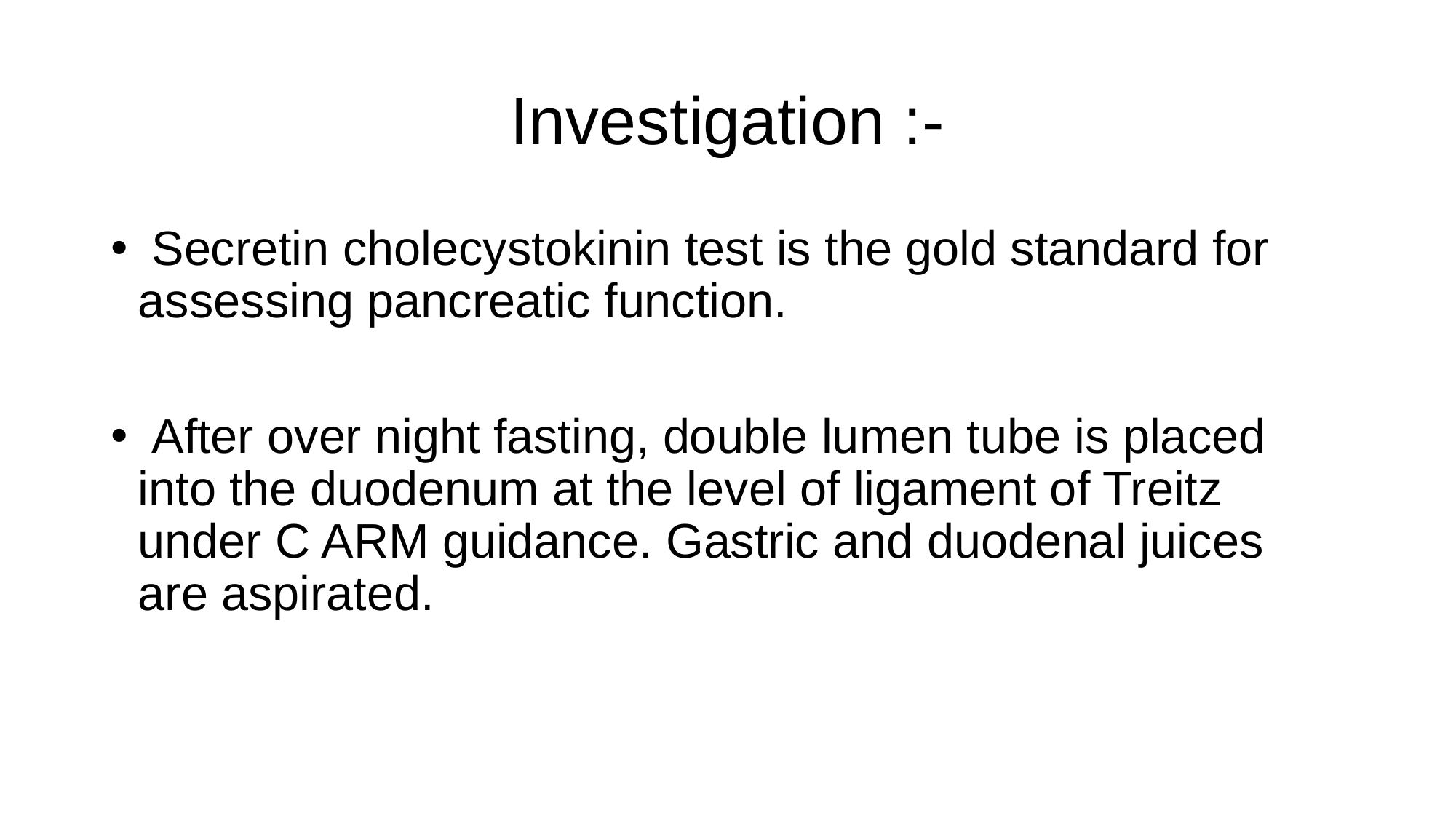

# Investigation :-
 Secretin cholecystokinin test is the gold standard for assessing pancreatic function.

 After over night fasting, double lumen tube is placed into the duodenum at the level of ligament of Treitz under C ARM guidance. Gastric and duodenal juices are aspirated.